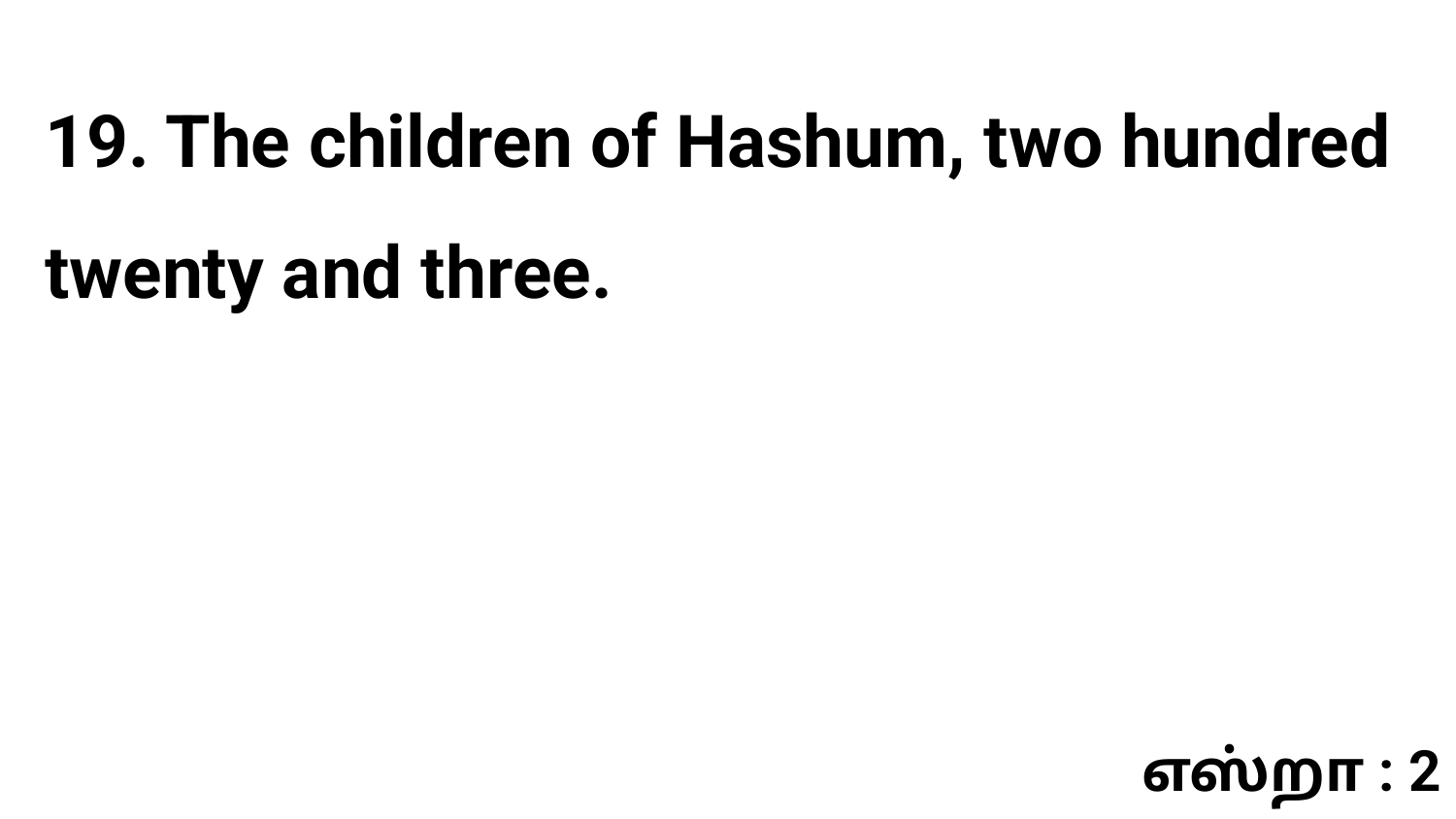

19. The children of Hashum, two hundred twenty and three.
எஸ்றா : 2